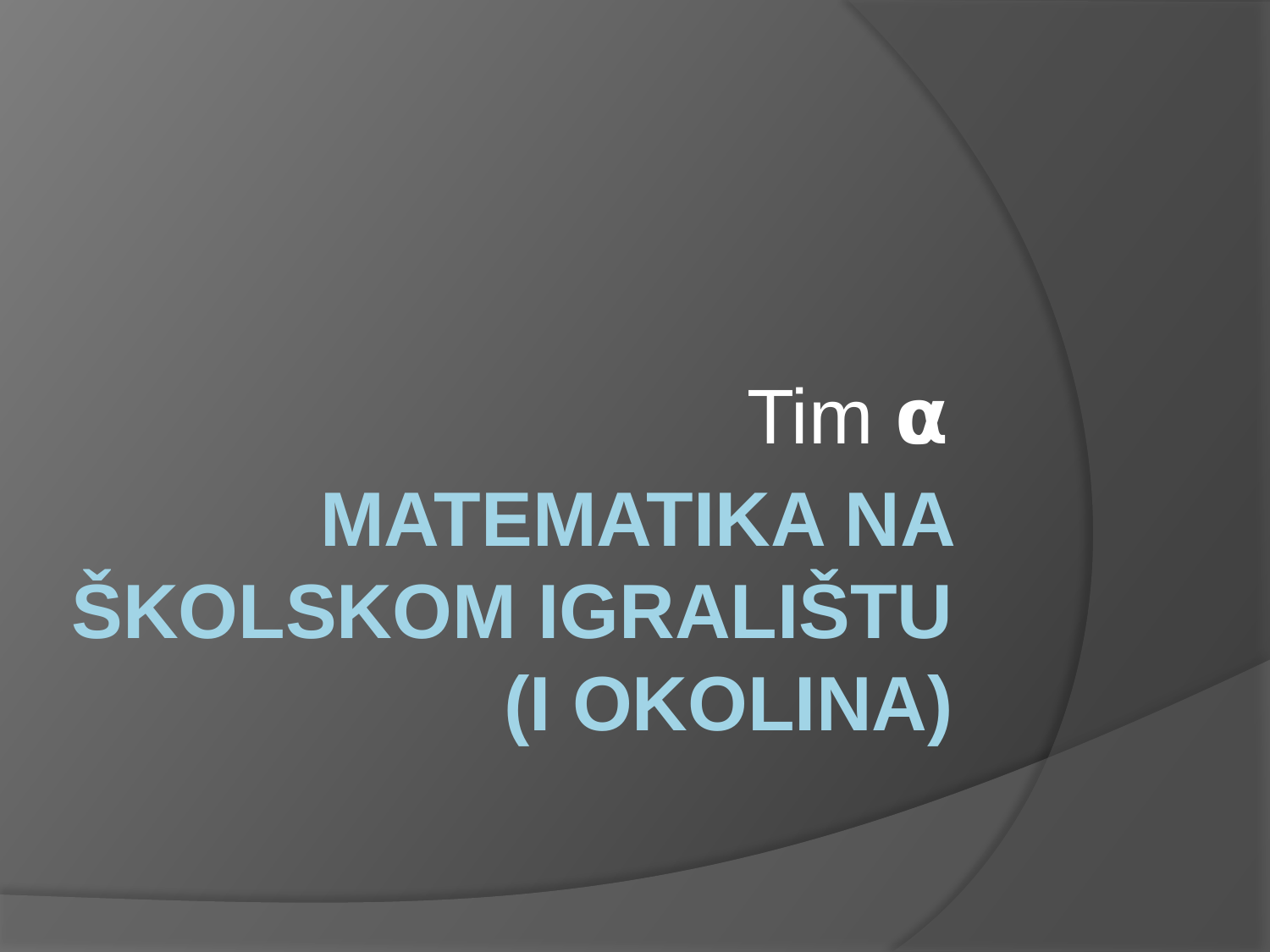

Tim ⍺
# Matematika na školskom igralištu (i okolina)